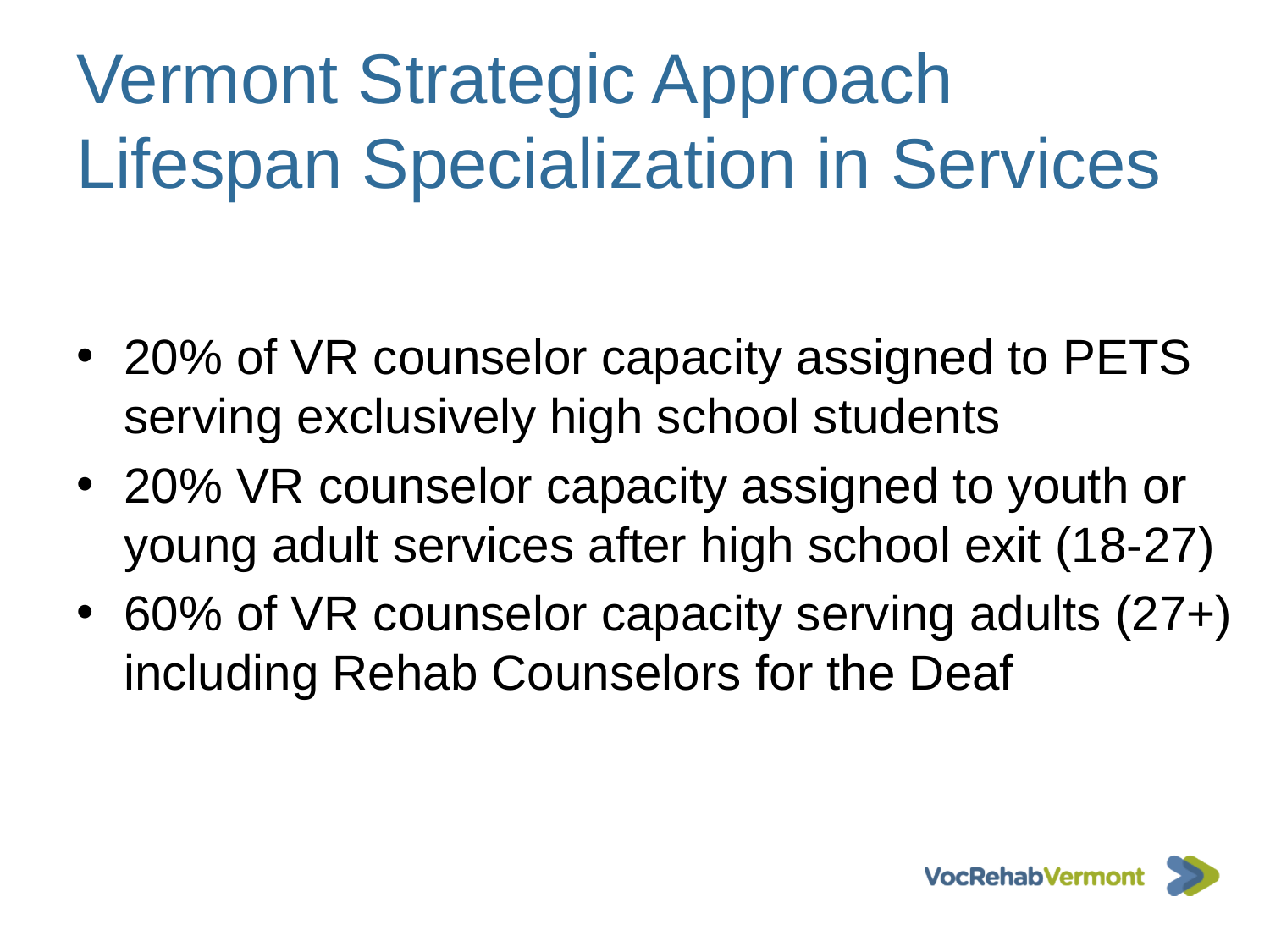

# Vermont Strategic Approach Lifespan Specialization in Services
20% of VR counselor capacity assigned to PETS serving exclusively high school students
20% VR counselor capacity assigned to youth or young adult services after high school exit (18-27)
60% of VR counselor capacity serving adults (27+) including Rehab Counselors for the Deaf